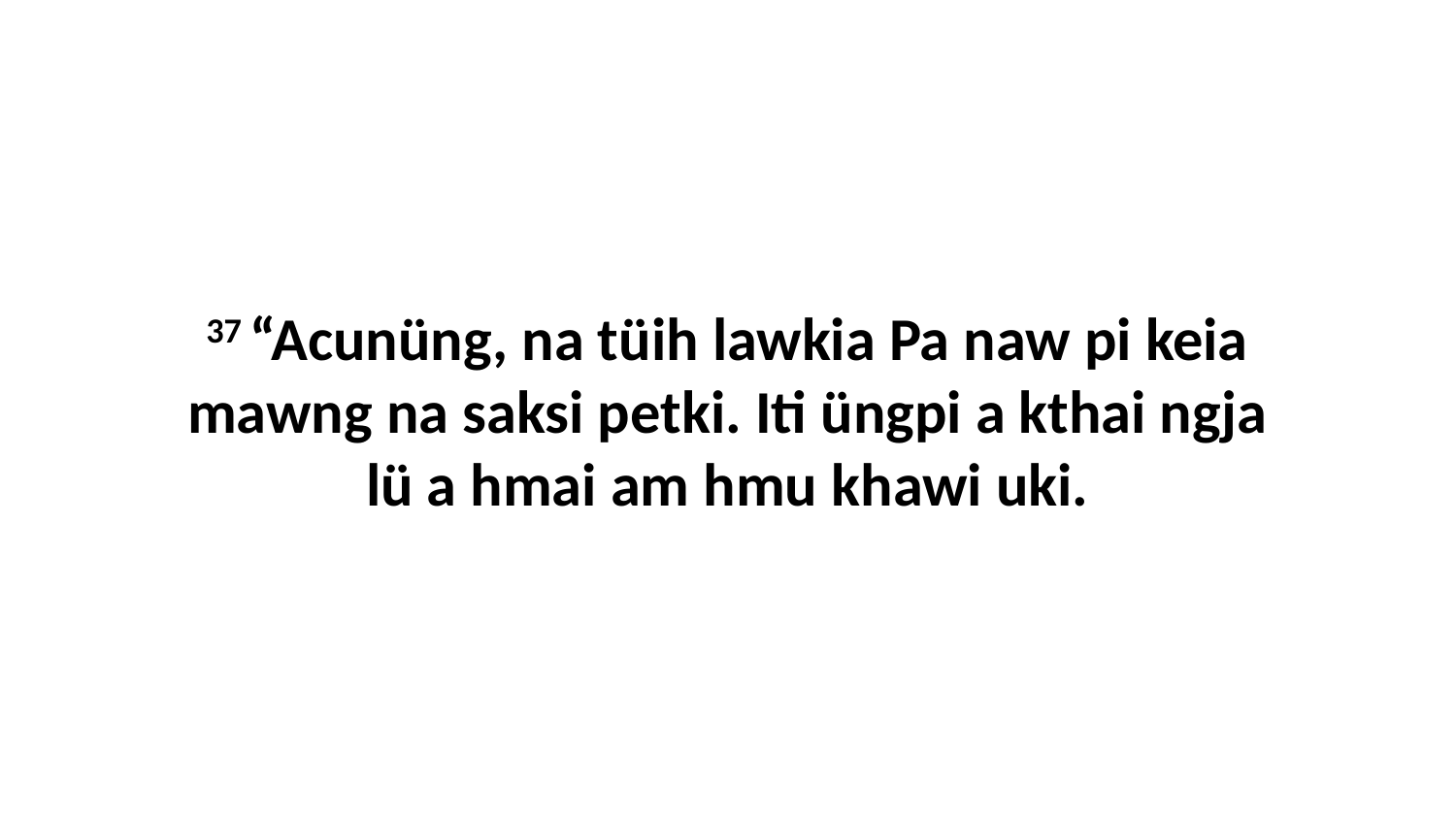

37 “Acunüng, na tüih lawkia Pa naw pi keia mawng na saksi petki. Iti üngpi a kthai ngja lü a hmai am hmu khawi uki.